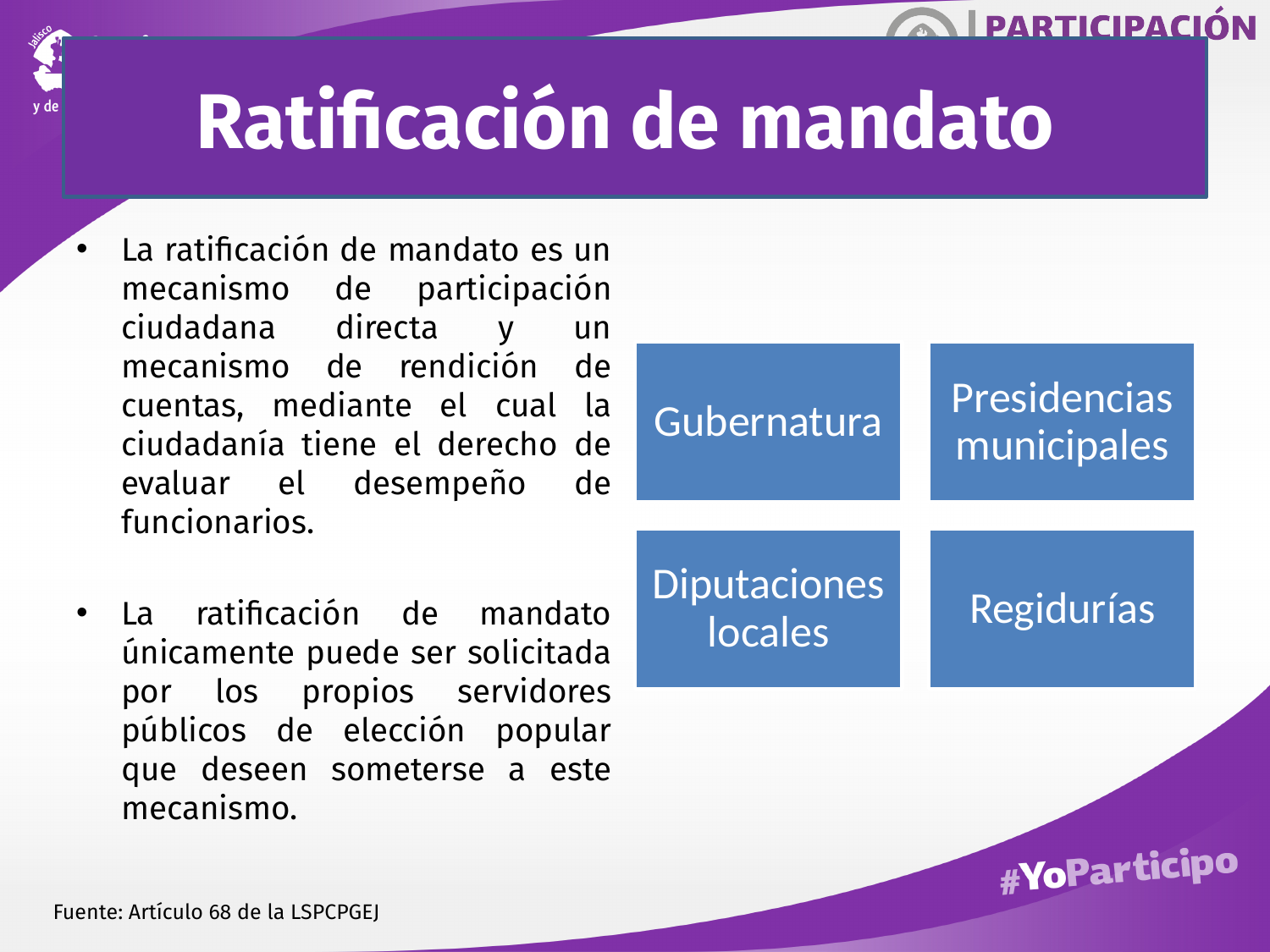

# Ratificación de mandato
La ratificación de mandato es un mecanismo de participación ciudadana directa y un mecanismo de rendición de cuentas, mediante el cual la ciudadanía tiene el derecho de evaluar el desempeño de funcionarios.

La ratificación de mandato únicamente puede ser solicitada por los propios servidores públicos de elección popular que deseen someterse a este mecanismo.

Gubernatura
Presidencias municipales
Diputaciones locales
Regidurías
Fuente: Artículo 68 de la LSPCPGEJ